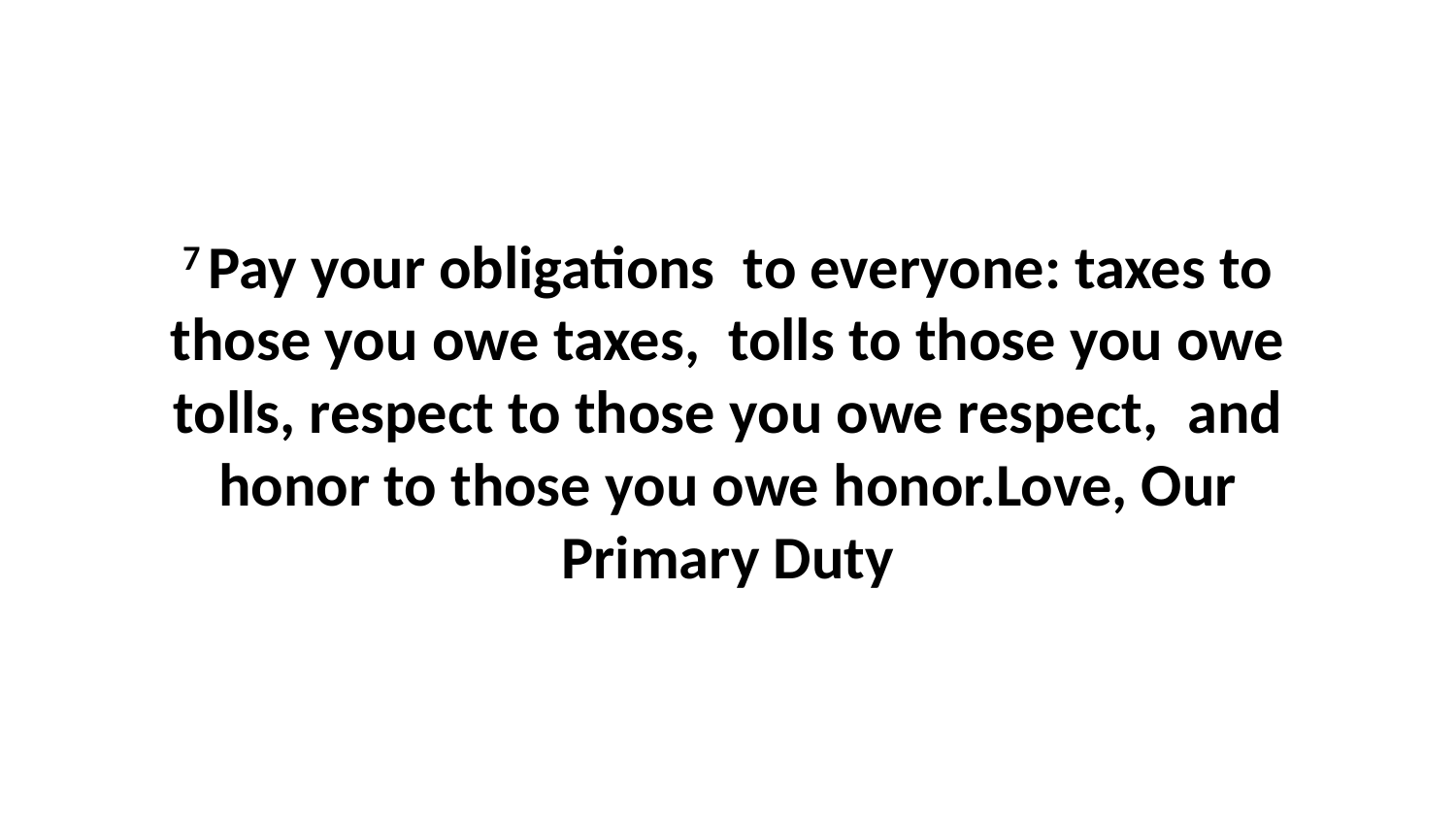

7 Pay your obligations  to everyone: taxes to those you owe taxes,  tolls to those you owe tolls, respect to those you owe respect,  and honor to those you owe honor.Love, Our Primary Duty